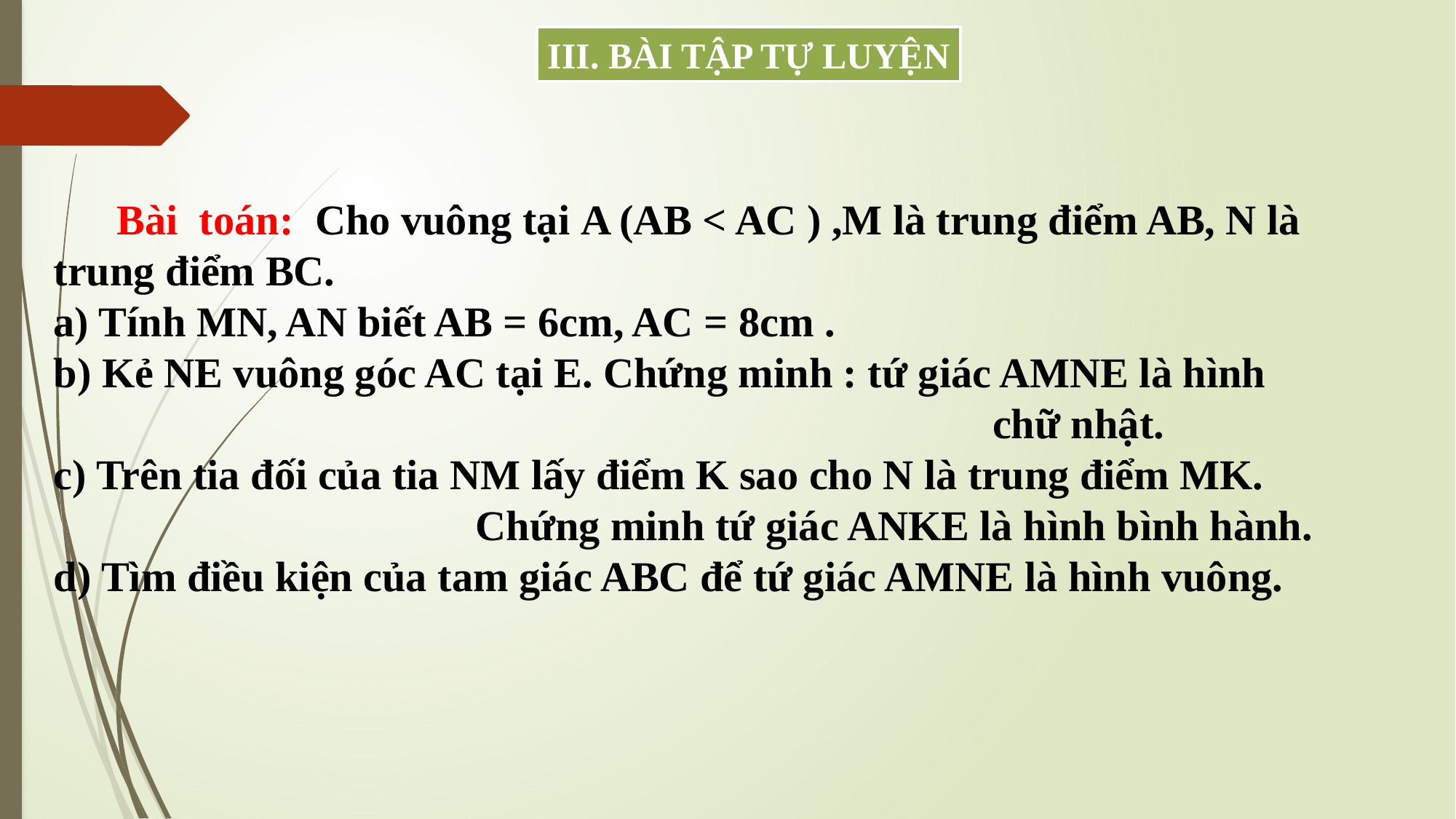

III. BÀI TẬP TỰ LUYỆN
      Bài  toán:  Cho vuông tại A (AB < AC ) ,M là trung điểm AB, N là trung điểm BC.
a) Tính MN, AN biết AB = 6cm, AC = 8cm .
b) Kẻ NE vuông góc AC tại E. Chứng minh : tứ giác AMNE là hình
                                                                                         chữ nhật.
c) Trên tia đối của tia NM lấy điểm K sao cho N là trung điểm MK.
                                        Chứng minh tứ giác ANKE là hình bình hành.
d) Tìm điều kiện của tam giác ABC để tứ giác AMNE là hình vuông.